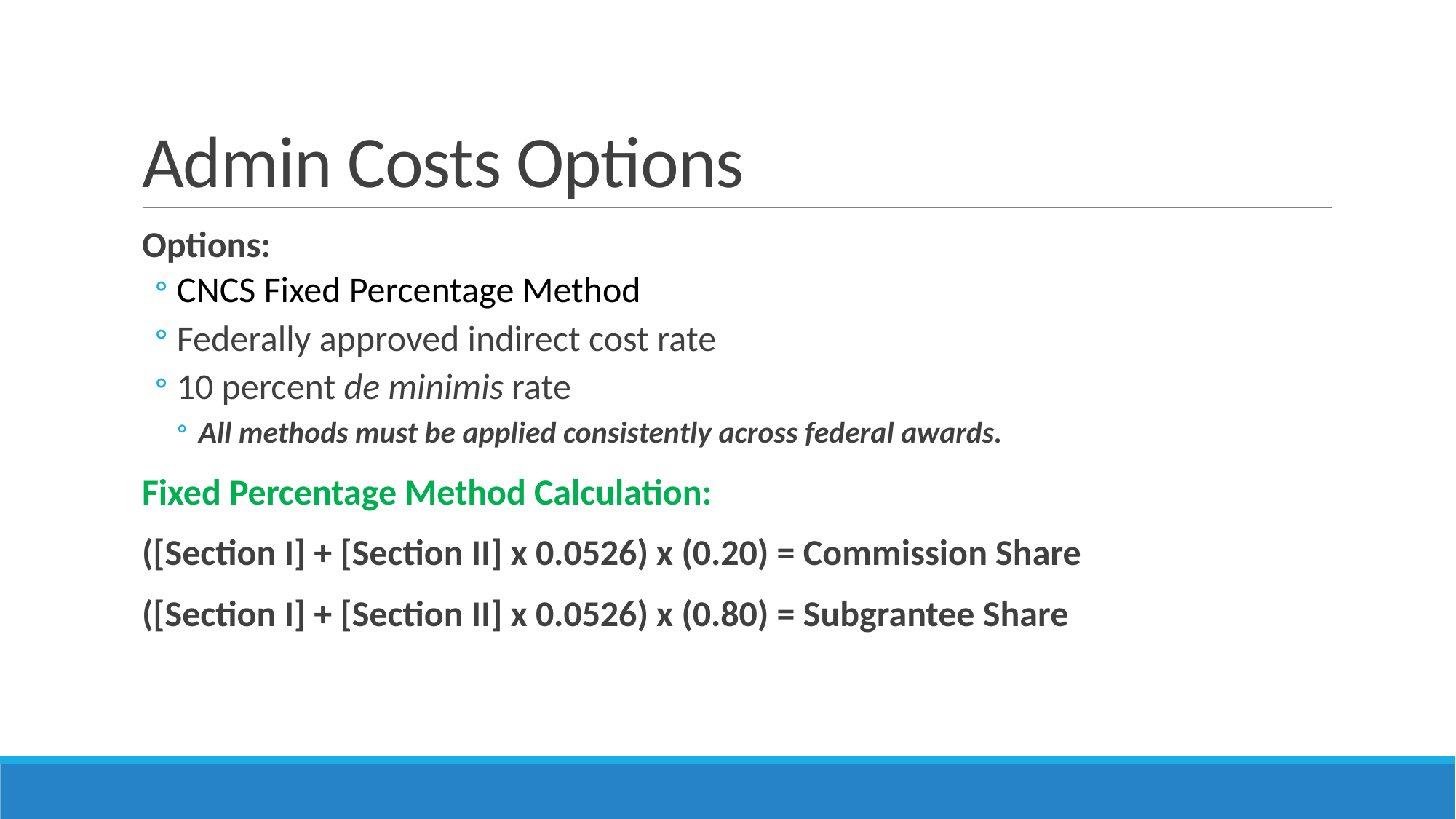

# Admin Costs Options
Options:
CNCS Fixed Percentage Method
Federally approved indirect cost rate
10 percent de minimis rate
All methods must be applied consistently across federal awards.
Fixed Percentage Method Calculation:
([Section I] + [Section II] x 0.0526) x (0.20) = Commission Share
([Section I] + [Section II] x 0.0526) x (0.80) = Subgrantee Share